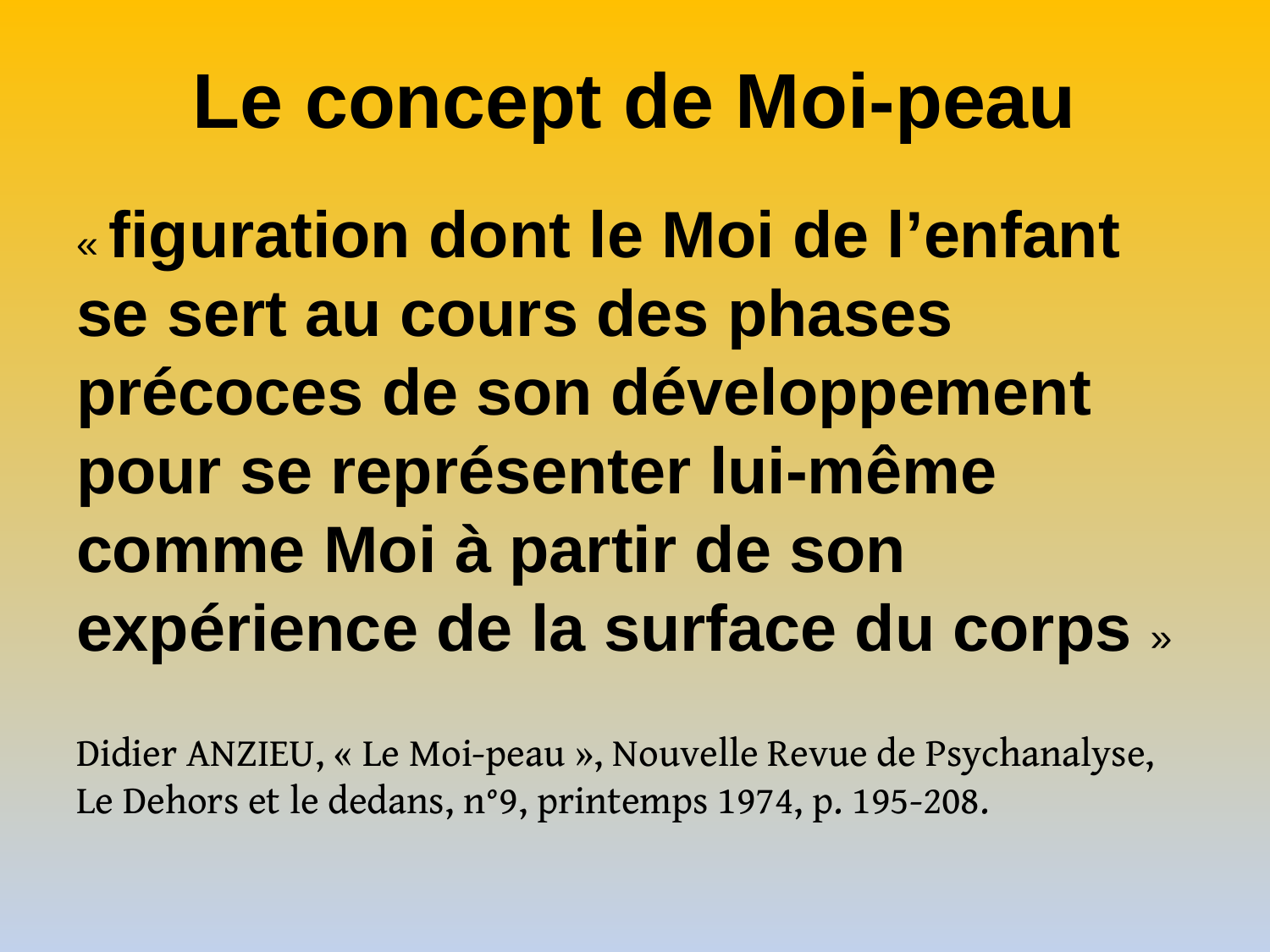

# Le concept de Moi-peau
« figuration dont le Moi de l’enfant se sert au cours des phases précoces de son développement pour se représenter lui-même comme Moi à partir de son expérience de la surface du corps »

Didier ANZIEU, « Le Moi-peau », Nouvelle Revue de Psychanalyse, Le Dehors et le dedans, n°9, printemps 1974, p. 195-208.